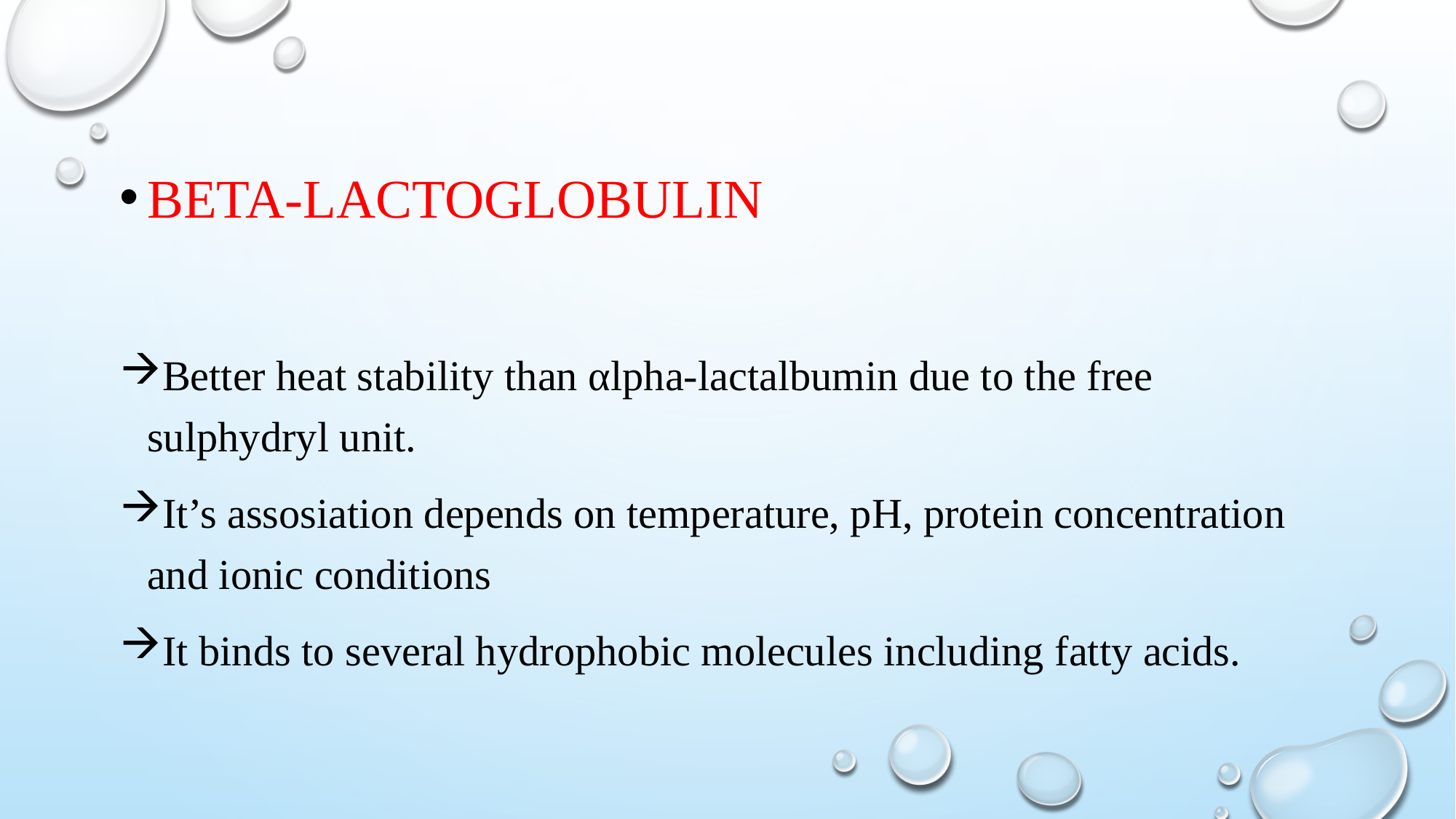

BETA-LACTOGLOBULIN

Better heat stability than αlpha-lactalbumin due to the free sulphydryl unit.
It’s assosiation depends on temperature, pH, protein concentration and ionic conditions
It binds to several hydrophobic molecules including fatty acids.